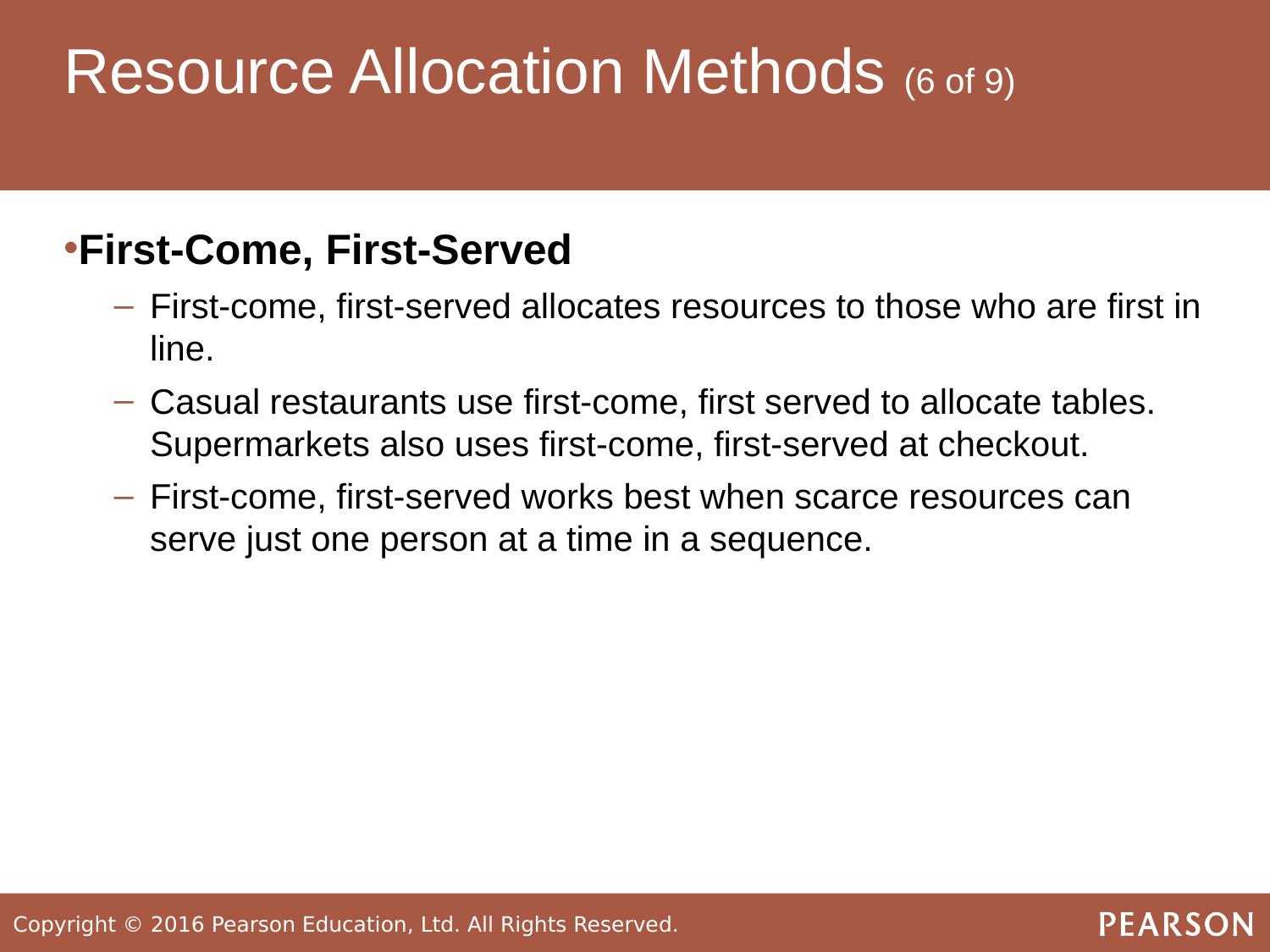

# Resource Allocation Methods (6 of 9)
First-Come, First-Served
First-come, first-served allocates resources to those who are first in line.
Casual restaurants use first-come, first served to allocate tables. Supermarkets also uses first-come, first-served at checkout.
First-come, first-served works best when scarce resources can serve just one person at a time in a sequence.